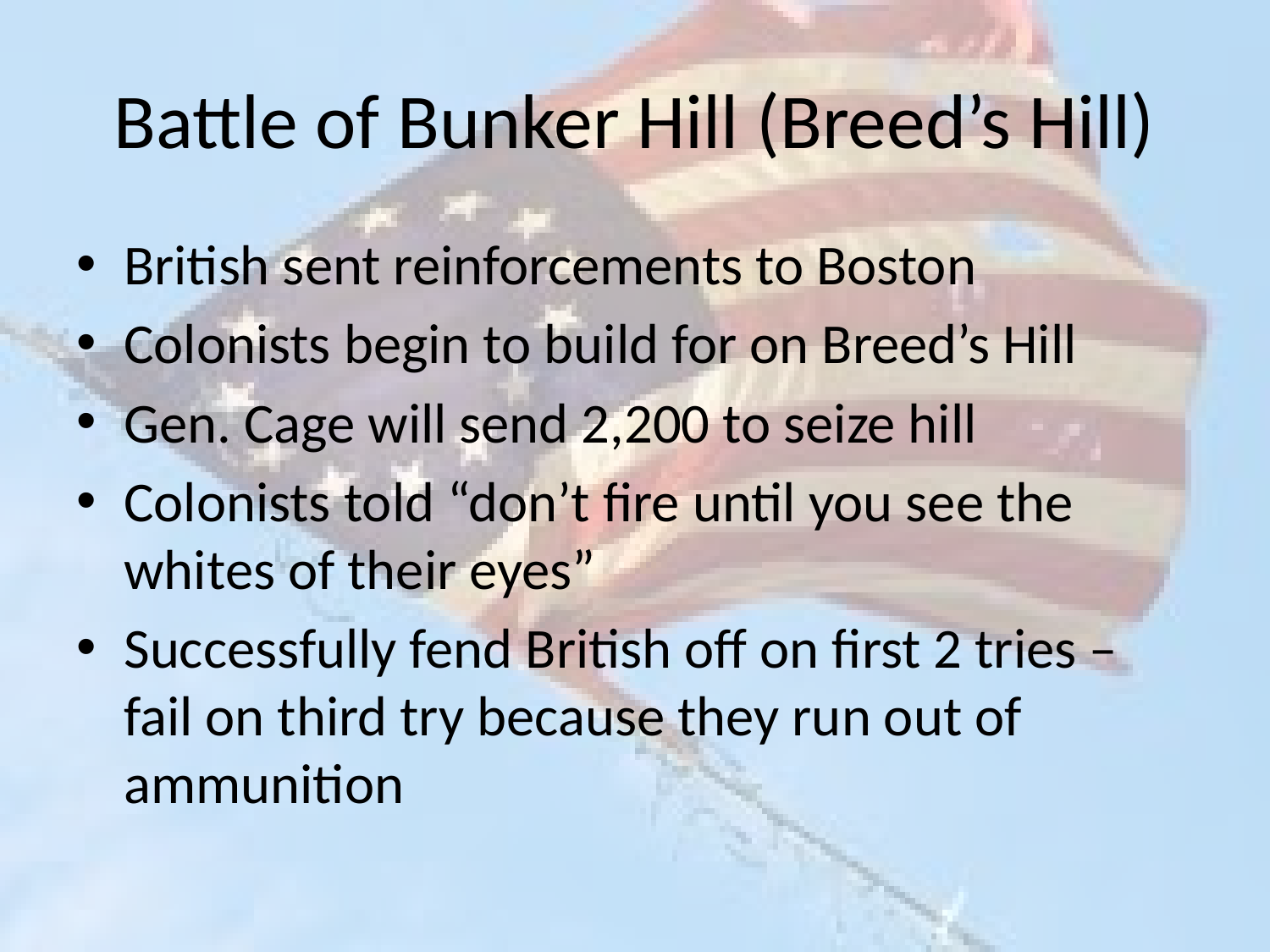

# Battle of Bunker Hill (Breed’s Hill)
British sent reinforcements to Boston
Colonists begin to build for on Breed’s Hill
Gen. Cage will send 2,200 to seize hill
Colonists told “don’t fire until you see the whites of their eyes”
Successfully fend British off on first 2 tries – fail on third try because they run out of ammunition